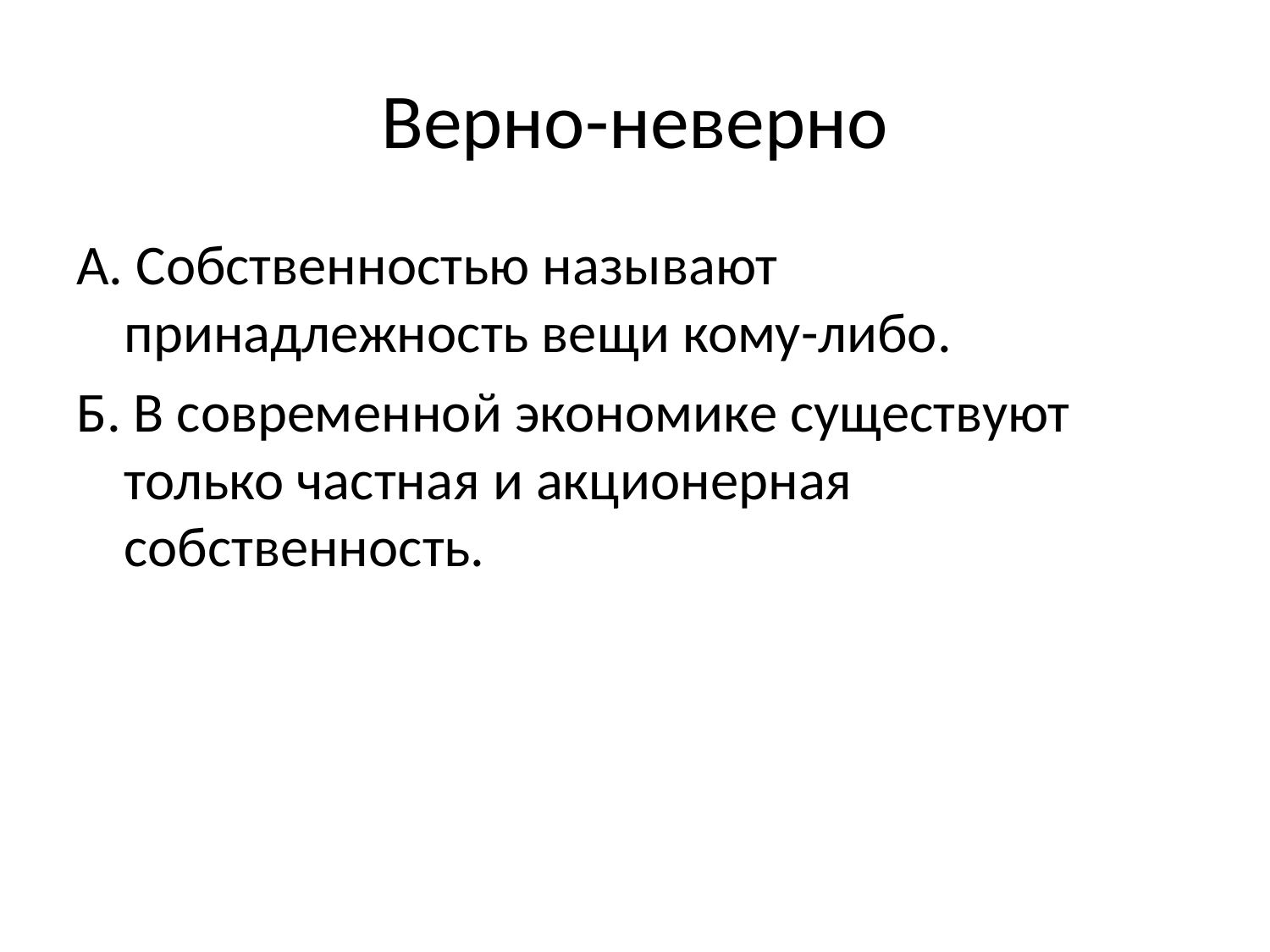

# Верно-неверно
А. Собственностью называют принадлежность вещи кому-либо.
Б. В современной экономике существуют только частная и акционерная собственность.